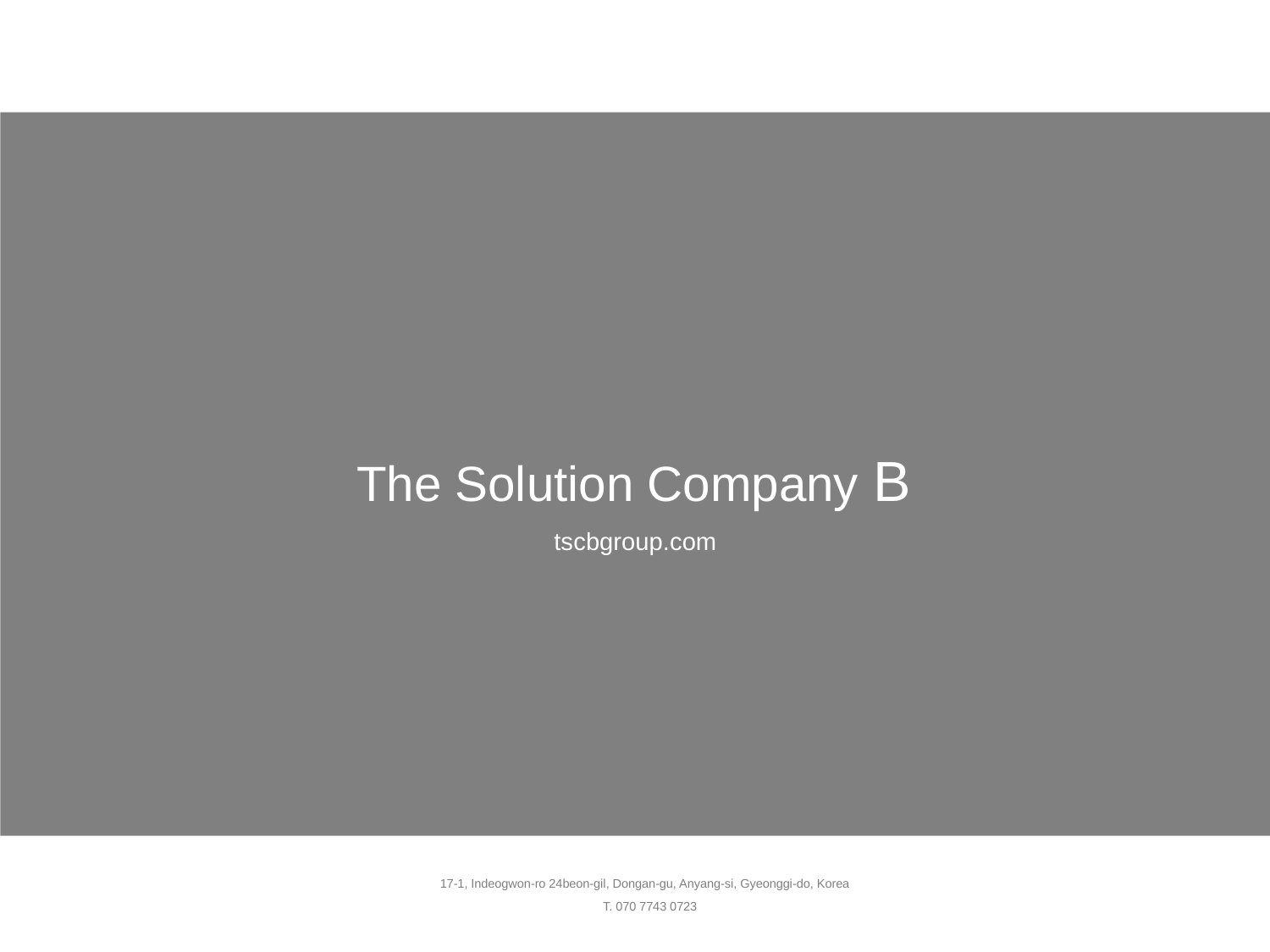

The Solution Company B
tscbgroup.com
17-1, Indeogwon-ro 24beon-gil, Dongan-gu, Anyang-si, Gyeonggi-do, Korea
T. 070 7743 0723